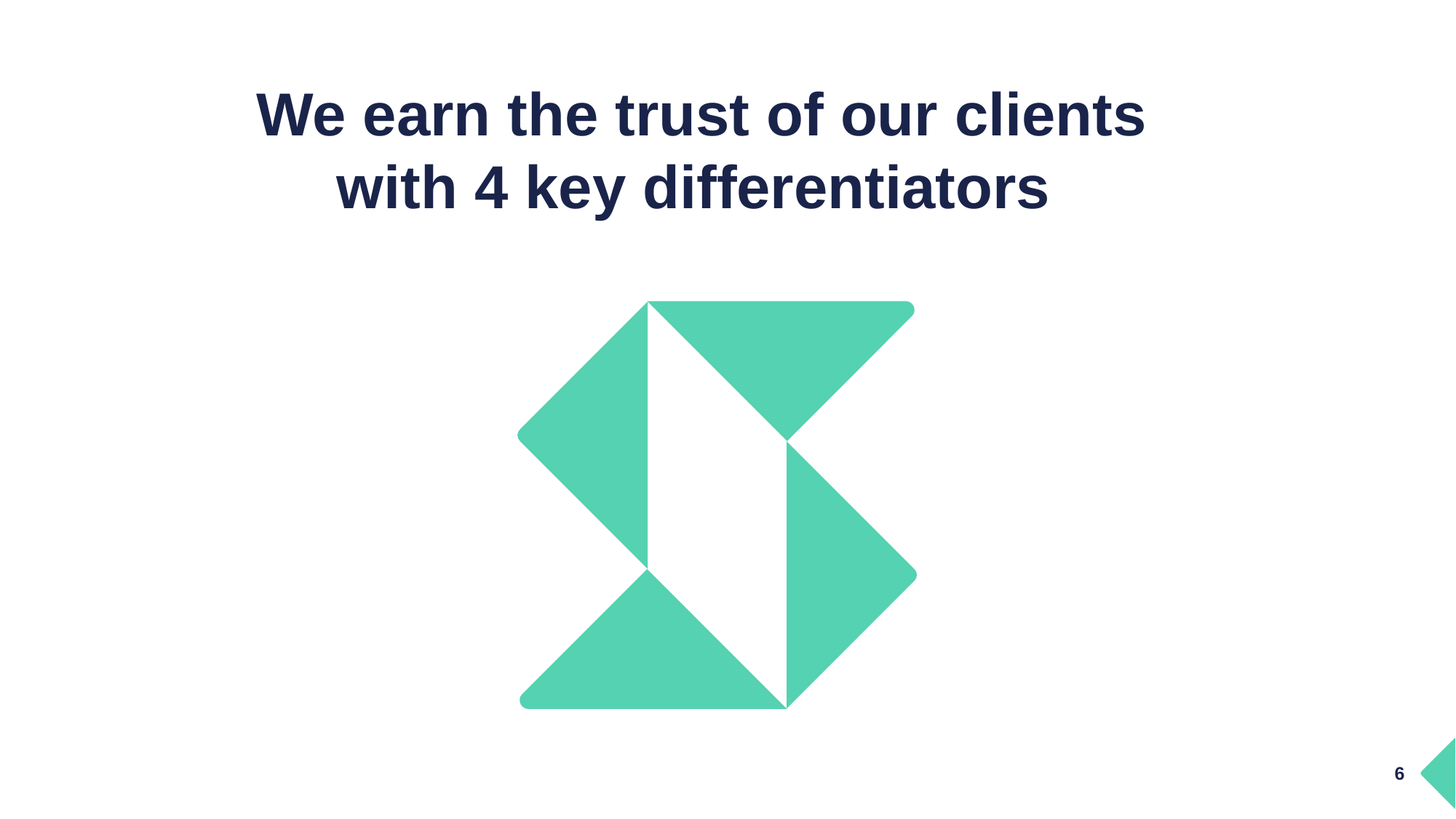

We earn the trust of our clients with 4 key differentiators

6